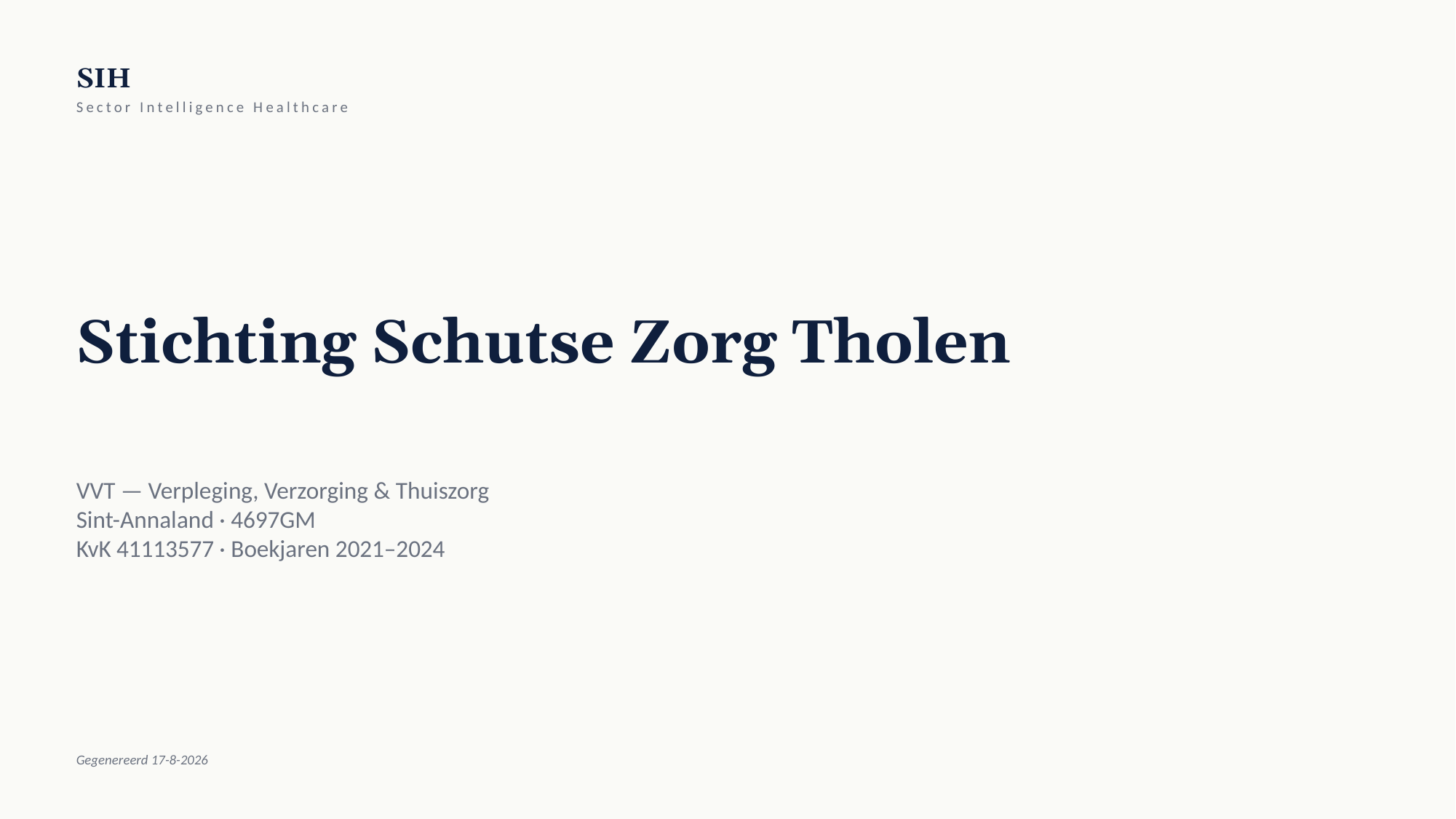

SIH
Sector Intelligence Healthcare
Stichting Schutse Zorg Tholen
VVT — Verpleging, Verzorging & Thuiszorg
Sint-Annaland · 4697GM
KvK 41113577 · Boekjaren 2021–2024
Gegenereerd 17-8-2026